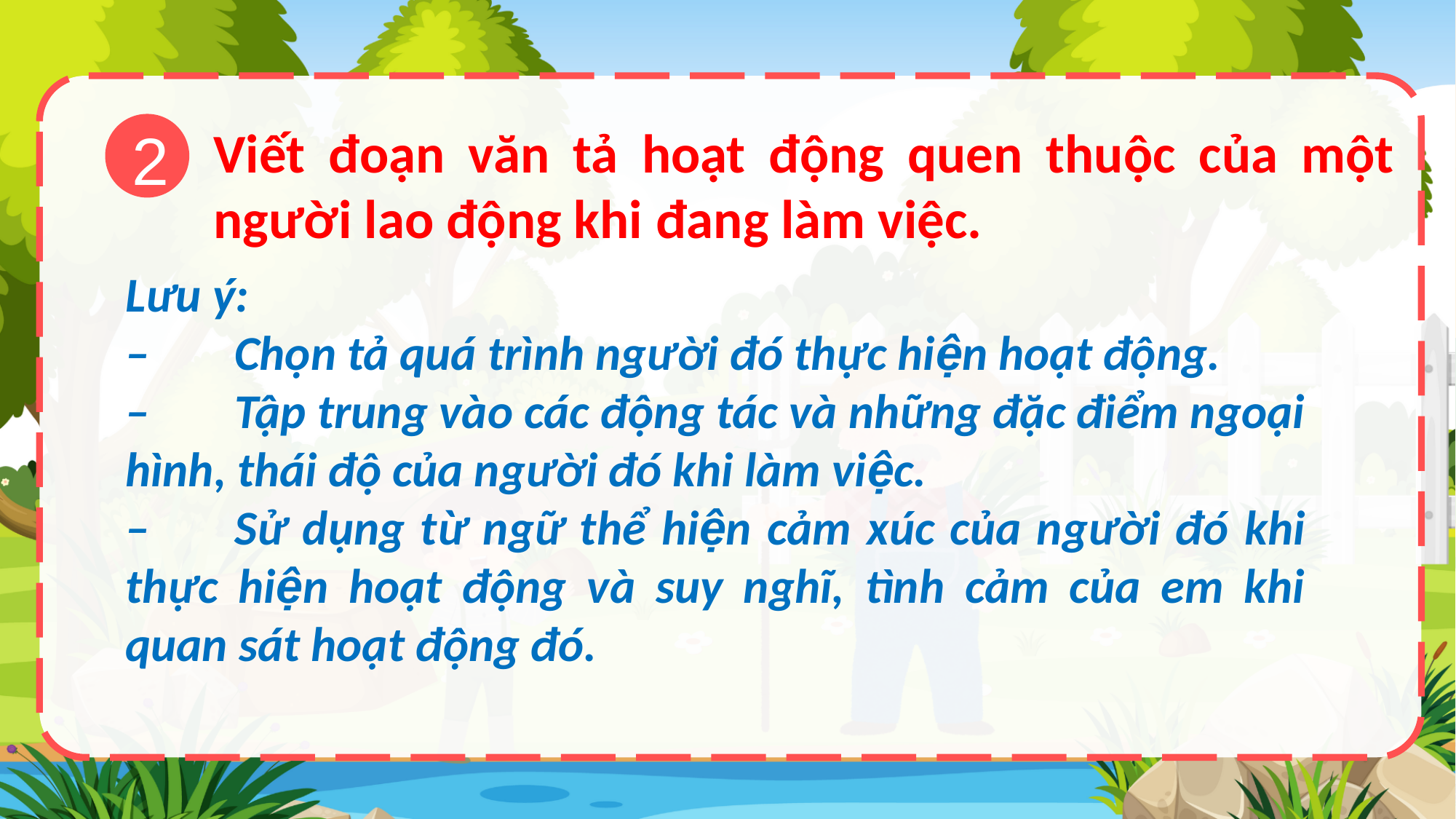

2

Viết đoạn văn tả hoạt động quen thuộc của một người lao động khi đang làm việc.
Lưu ý:
–	Chọn tả quá trình người đó thực hiện hoạt động.
–	Tập trung vào các động tác và những đặc điểm ngoại hình, thái độ của người đó khi làm việc.
–	Sử dụng từ ngữ thể hiện cảm xúc của người đó khi thực hiện hoạt động và suy nghĩ, tình cảm của em khi quan sát hoạt động đó.